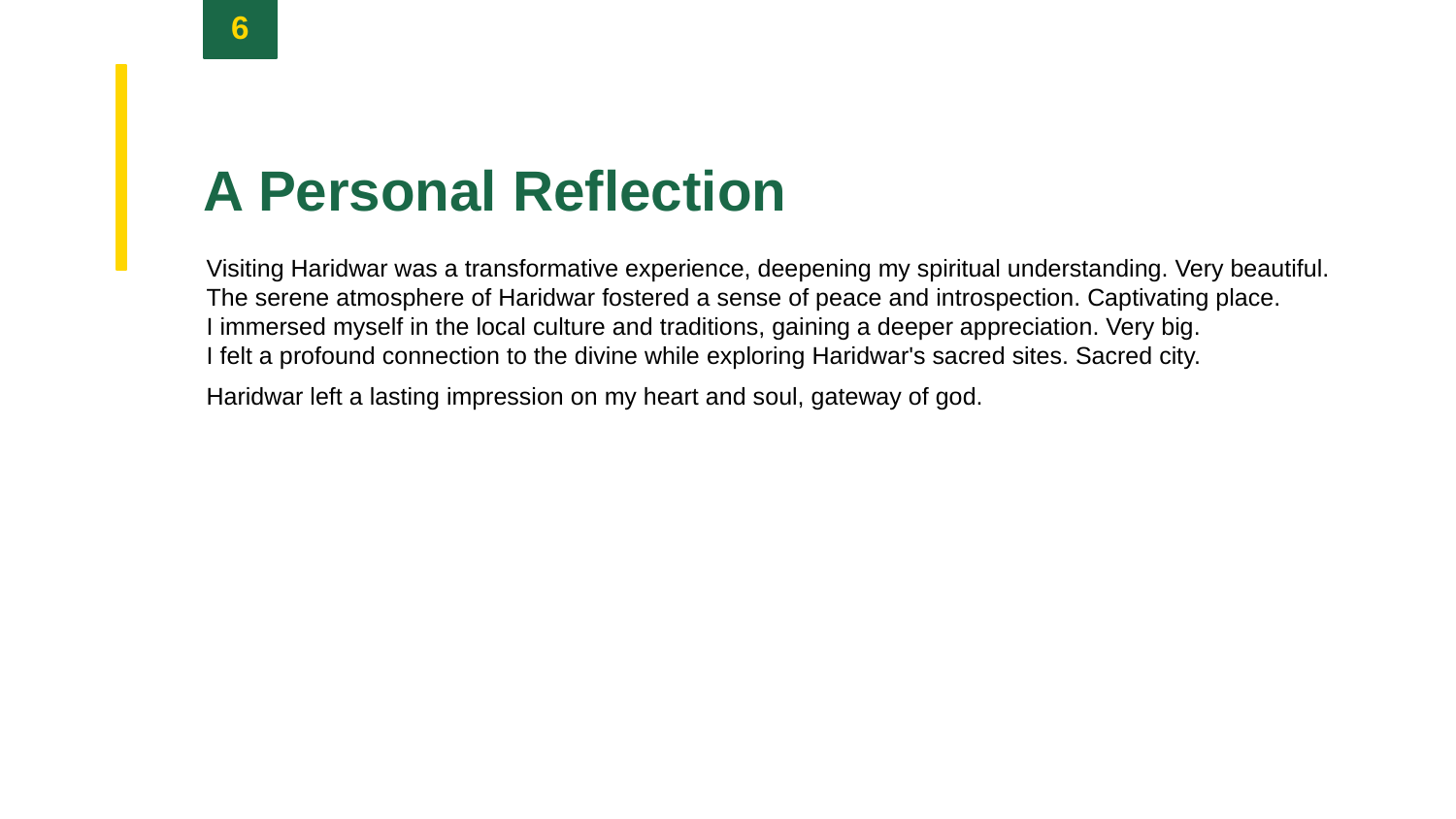

6

A Personal Reflection
Visiting Haridwar was a transformative experience, deepening my spiritual understanding. Very beautiful.
The serene atmosphere of Haridwar fostered a sense of peace and introspection. Captivating place.
I immersed myself in the local culture and traditions, gaining a deeper appreciation. Very big.
I felt a profound connection to the divine while exploring Haridwar's sacred sites. Sacred city.
Haridwar left a lasting impression on my heart and soul, gateway of god.